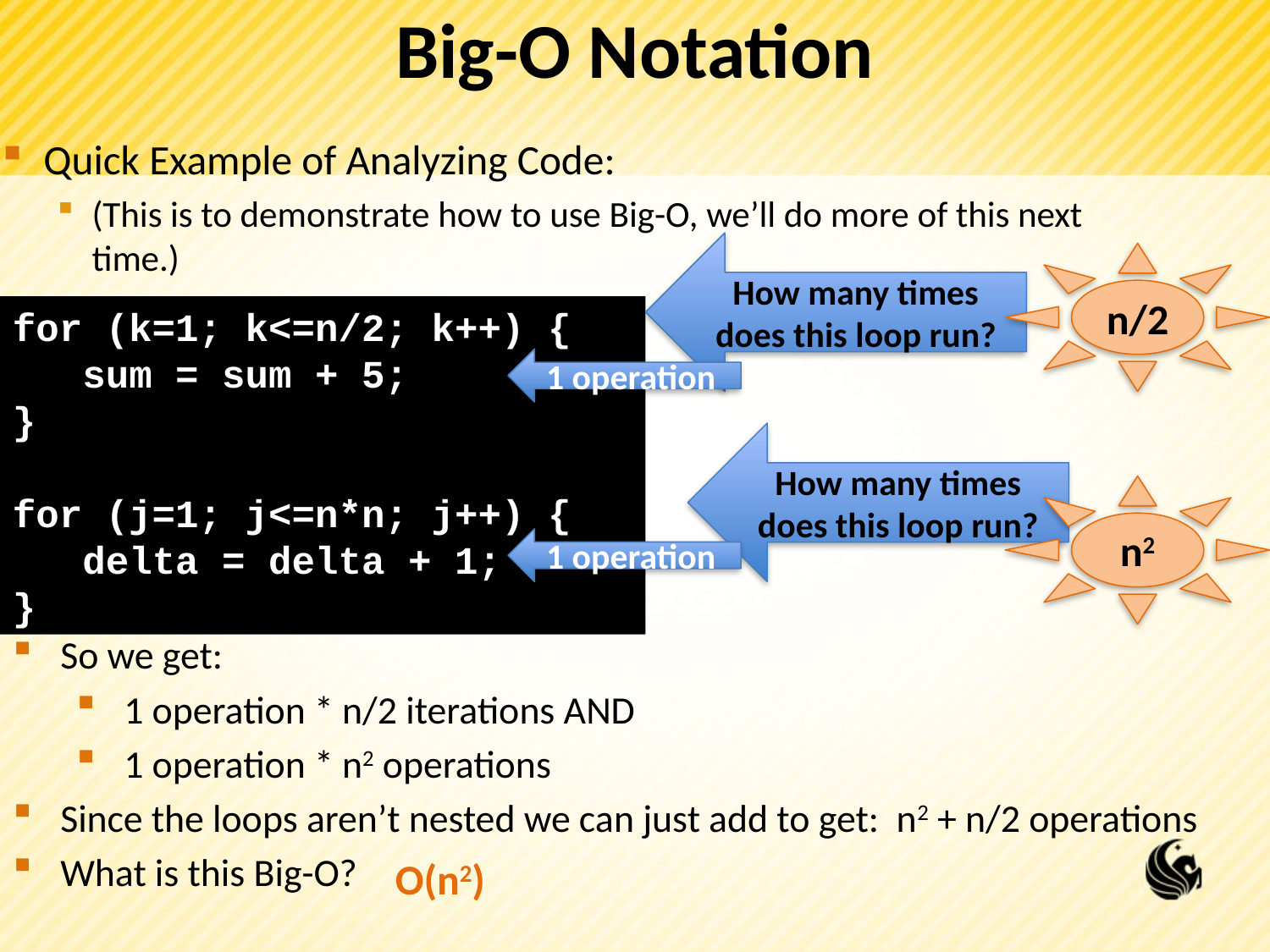

# Big-O Notation
Quick Example of Analyzing Code:
(This is to demonstrate how to use Big-O, we’ll do more of this next time.)

How many times does this loop run?
n/2
for (k=1; k<=n/2; k++) {
   sum = sum + 5;
}

for (j=1; j<=n*n; j++) {
   delta = delta + 1;
}
1 operation
How many times does this loop run?
n2
1 operation
So we get:
1 operation * n/2 iterations AND
1 operation * n2 operations
Since the loops aren’t nested we can just add to get:  n2 + n/2 operations
What is this Big-O?
O(n2)